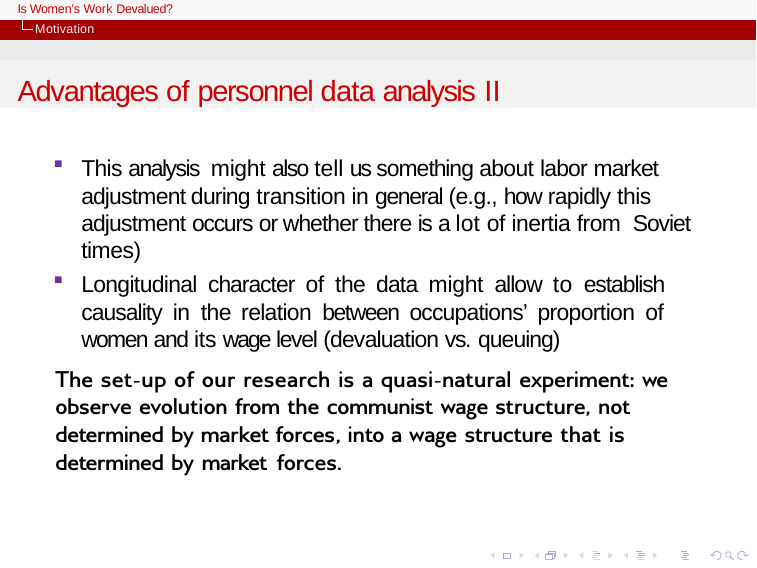

Is Women’s Work Devalued?
Motivation

Advantages of personnel data analysis II
This analysis  might also tell us something about labor market  adjustment during transition in general (e.g., how rapidly this  adjustment occurs or whether there is a lot of inertia from  Soviet times)
Longitudinal character of the data might allow to establish  causality in the relation between occupations’ proportion of  women and its wage level (devaluation vs. queuing)
The set-up of our research is a quasi-natural experiment: we observe evolution from the communist wage structure, not determined by market forces, into a wage structure that is determined by market forces.